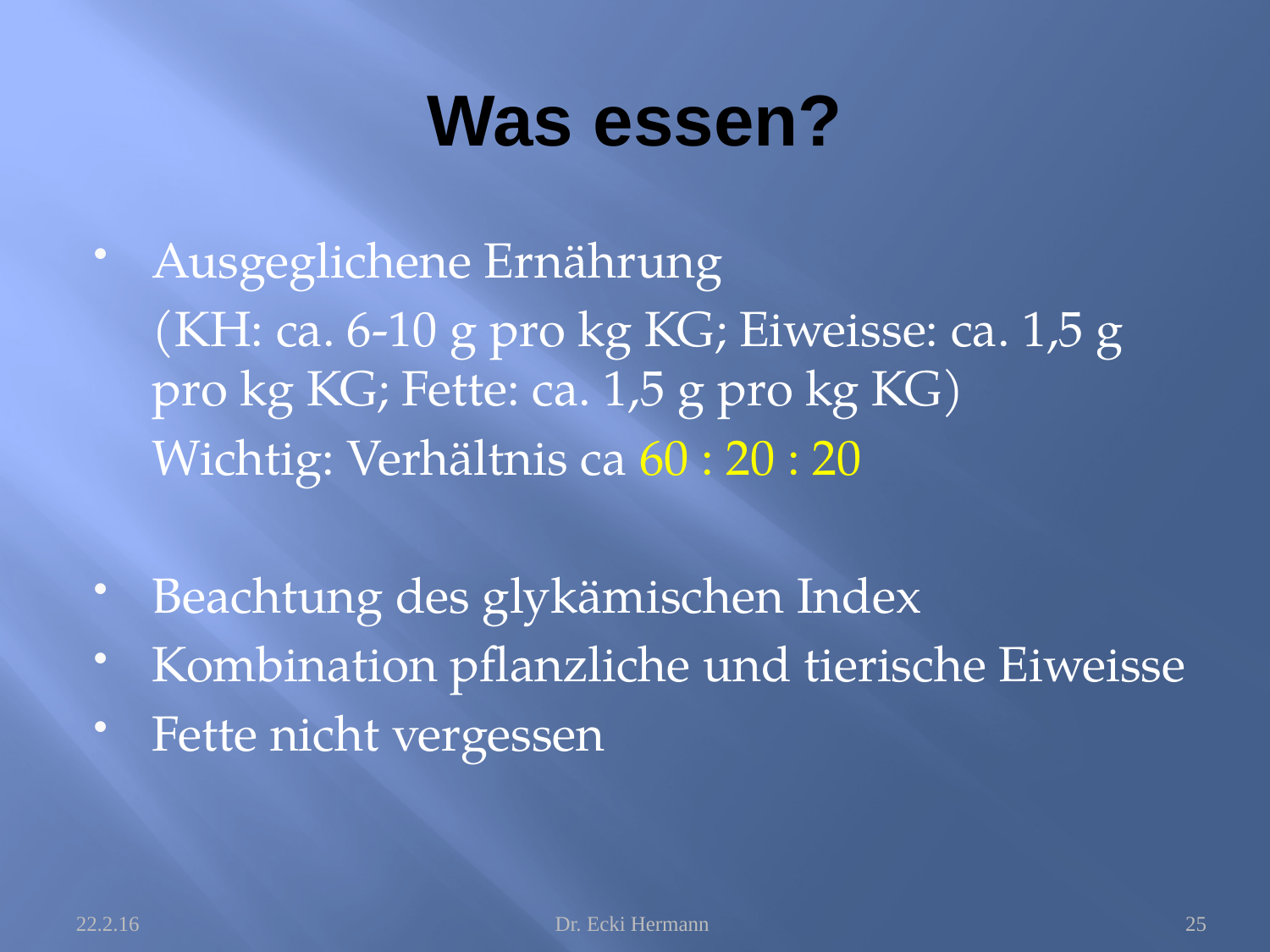

# Was essen?
Ausgeglichene Ernährung
	(KH: ca. 6-10 g pro kg KG; Eiweisse: ca. 1,5 g pro kg KG; Fette: ca. 1,5 g pro kg KG)
	Wichtig: Verhältnis ca 60 : 20 : 20

Beachtung des glykämischen Index
Kombination pflanzliche und tierische Eiweisse
Fette nicht vergessen
22.2.16
Dr. Ecki Hermann
25